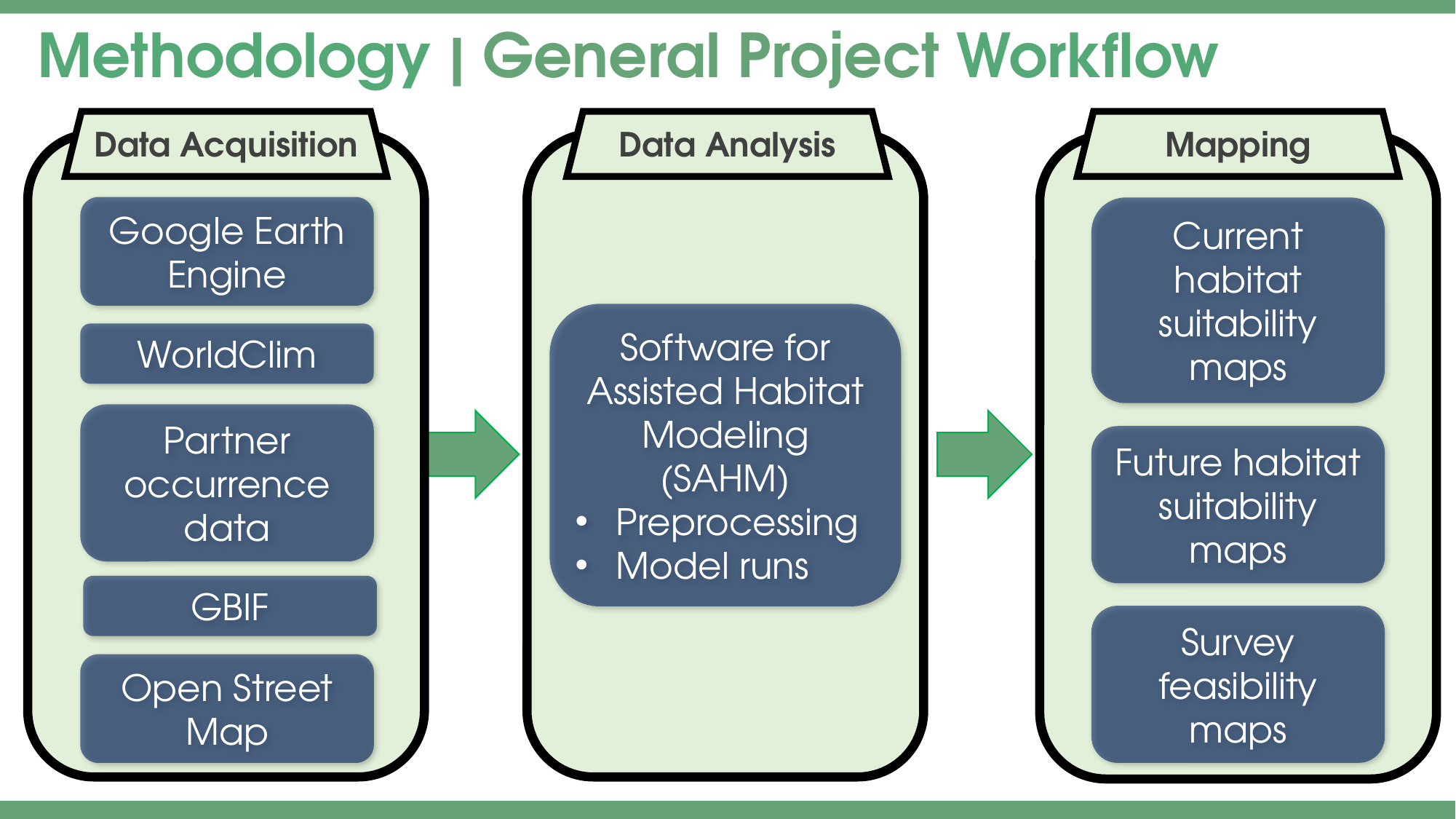

Methodology | General Project Workflow

Data Acquisition

Google Earth Engine
WorldClim
Partner occurrence data
GBIF
Open Street Map

Data Analysis

Software for Assisted Habitat Modeling (SAHM)
Preprocessing
Model runs

Mapping

Current habitat suitability maps
Future habitat suitability maps
Survey feasibility maps